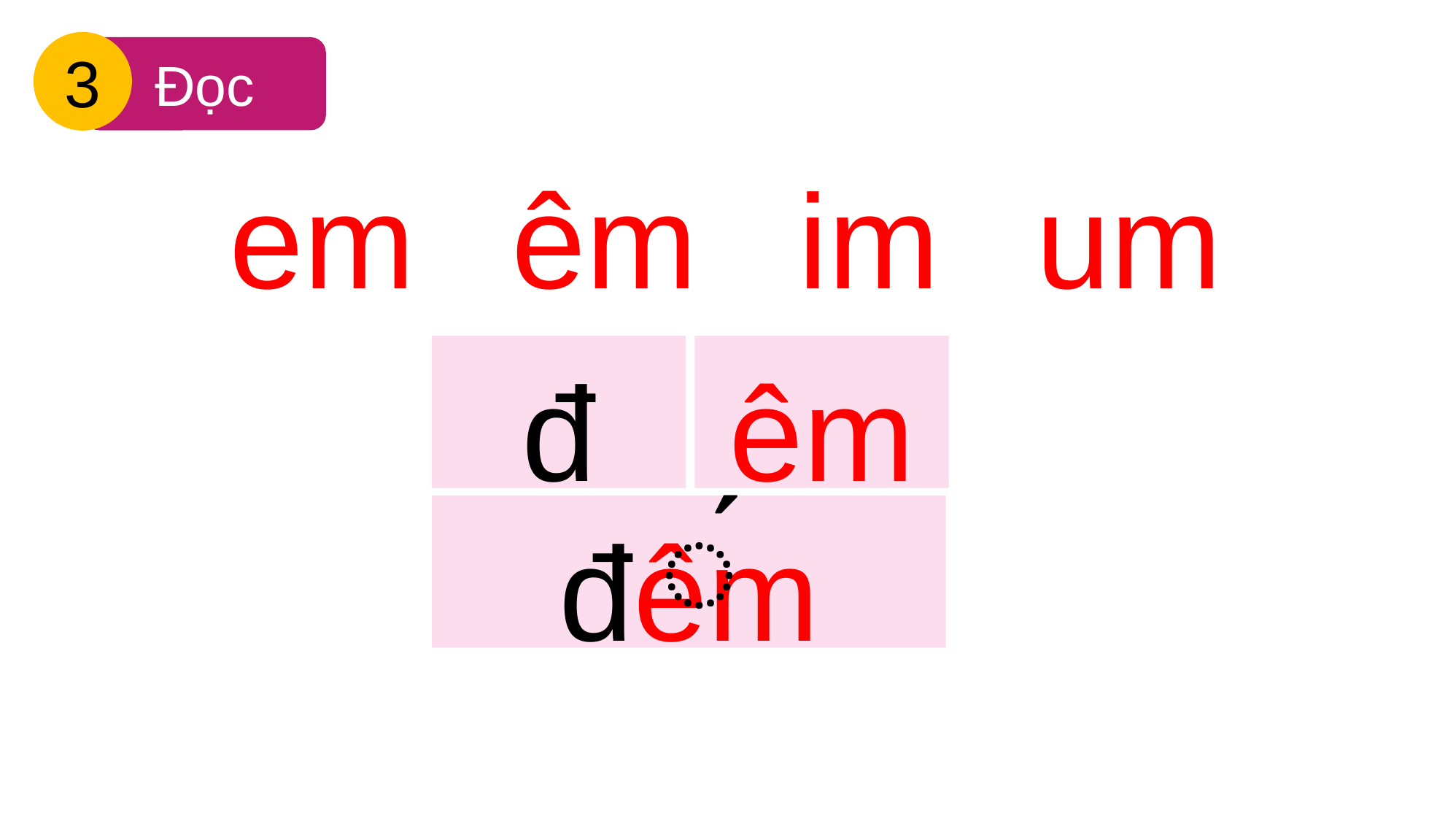

3
Đọc
em
êm
im
um
đ
êm
đêm
́